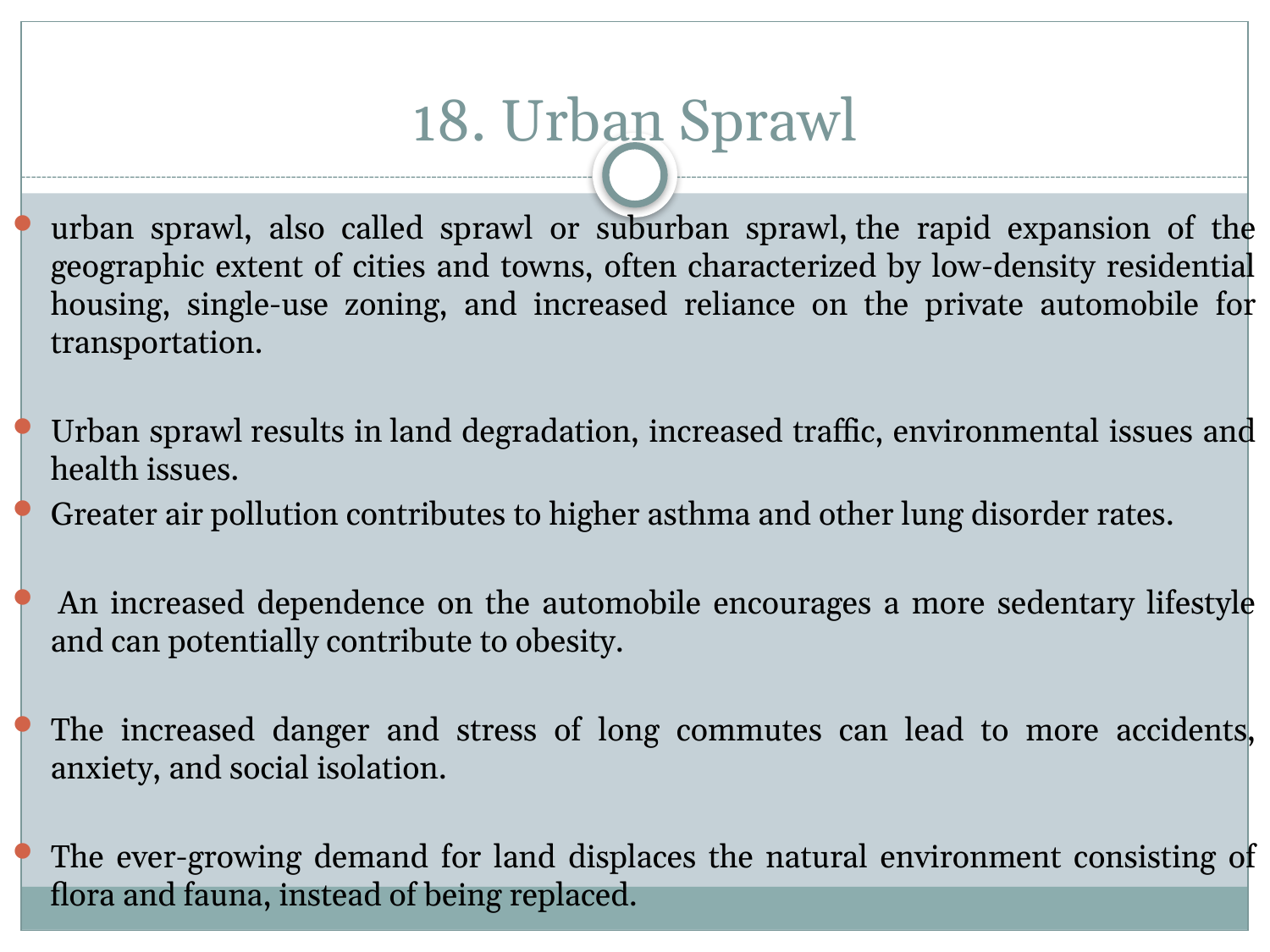

18. Urban Sprawl
urban sprawl, also called sprawl or suburban sprawl, the rapid expansion of the geographic extent of cities and towns, often characterized by low-density residential housing, single-use zoning, and increased reliance on the private automobile for transportation.

Urban sprawl results in land degradation, increased traffic, environmental issues and health issues.
Greater air pollution contributes to higher asthma and other lung disorder rates.

 An increased dependence on the automobile encourages a more sedentary lifestyle and can potentially contribute to obesity.

The increased danger and stress of long commutes can lead to more accidents, anxiety, and social isolation.

The ever-growing demand for land displaces the natural environment consisting of flora and fauna, instead of being replaced.